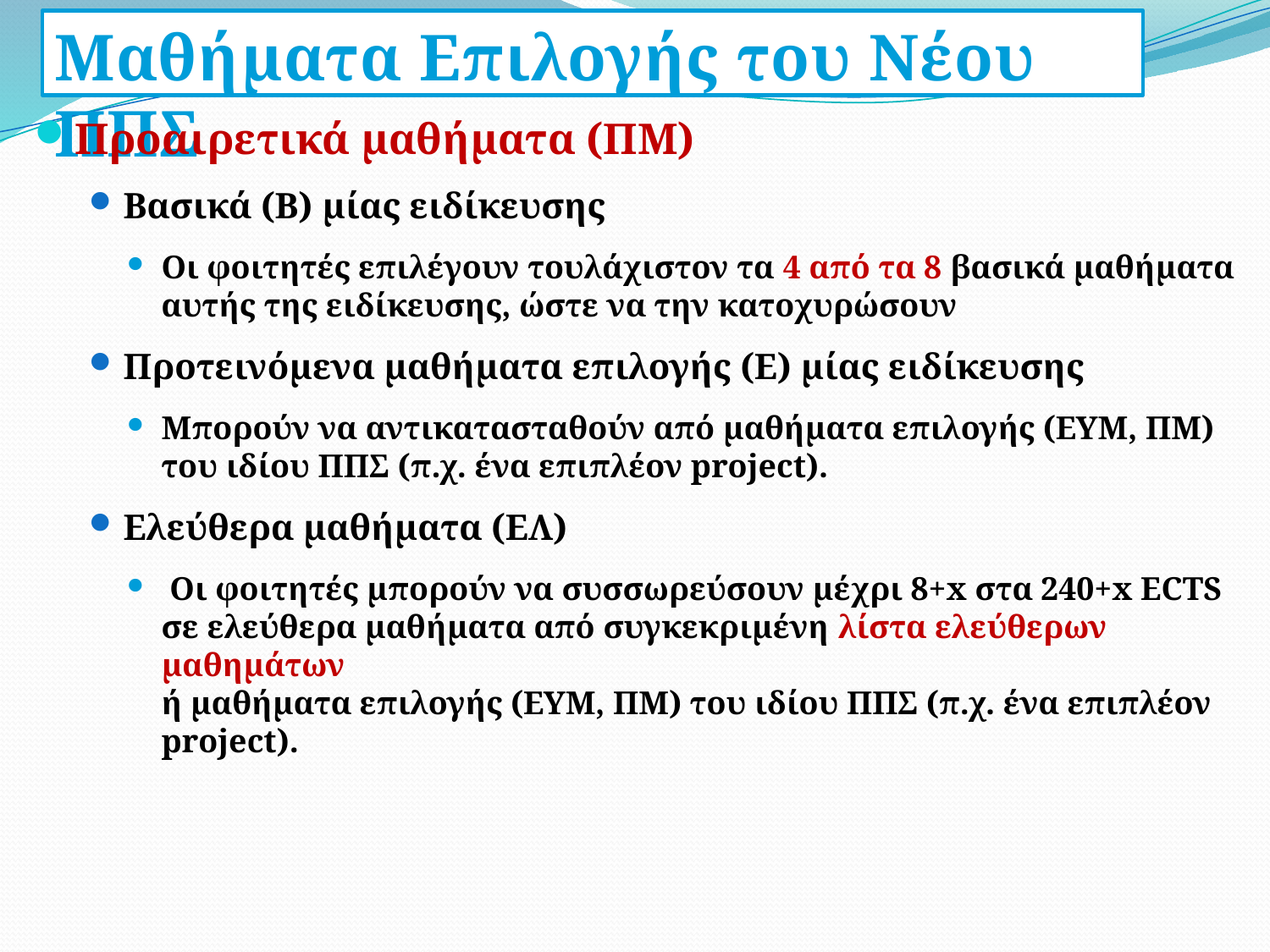

Μαθήματα Επιλογής του Νέου ΠΠΣ
Προαιρετικά μαθήματα (ΠΜ)
Βασικά (B) μίας ειδίκευσης
Οι φοιτητές επιλέγουν τουλάχιστον τα 4 από τα 8 βασικά μαθήματα αυτής της ειδίκευσης, ώστε να την κατοχυρώσουν
Προτεινόμενα μαθήματα επιλογής (E) μίας ειδίκευσης
Μπορούν να αντικατασταθούν από μαθήματα επιλογής (ΕΥΜ, ΠΜ)
του ιδίου ΠΠΣ (π.χ. ένα επιπλέον project).
Ελεύθερα μαθήματα (ΕΛ)
 Οι φοιτητές μπορούν να συσσωρεύσουν μέχρι 8+x στα 240+x ECTS
σε ελεύθερα μαθήματα από συγκεκριμένη λίστα ελεύθερων μαθημάτων
ή μαθήματα επιλογής (ΕΥΜ, ΠΜ) του ιδίου ΠΠΣ (π.χ. ένα επιπλέον project).